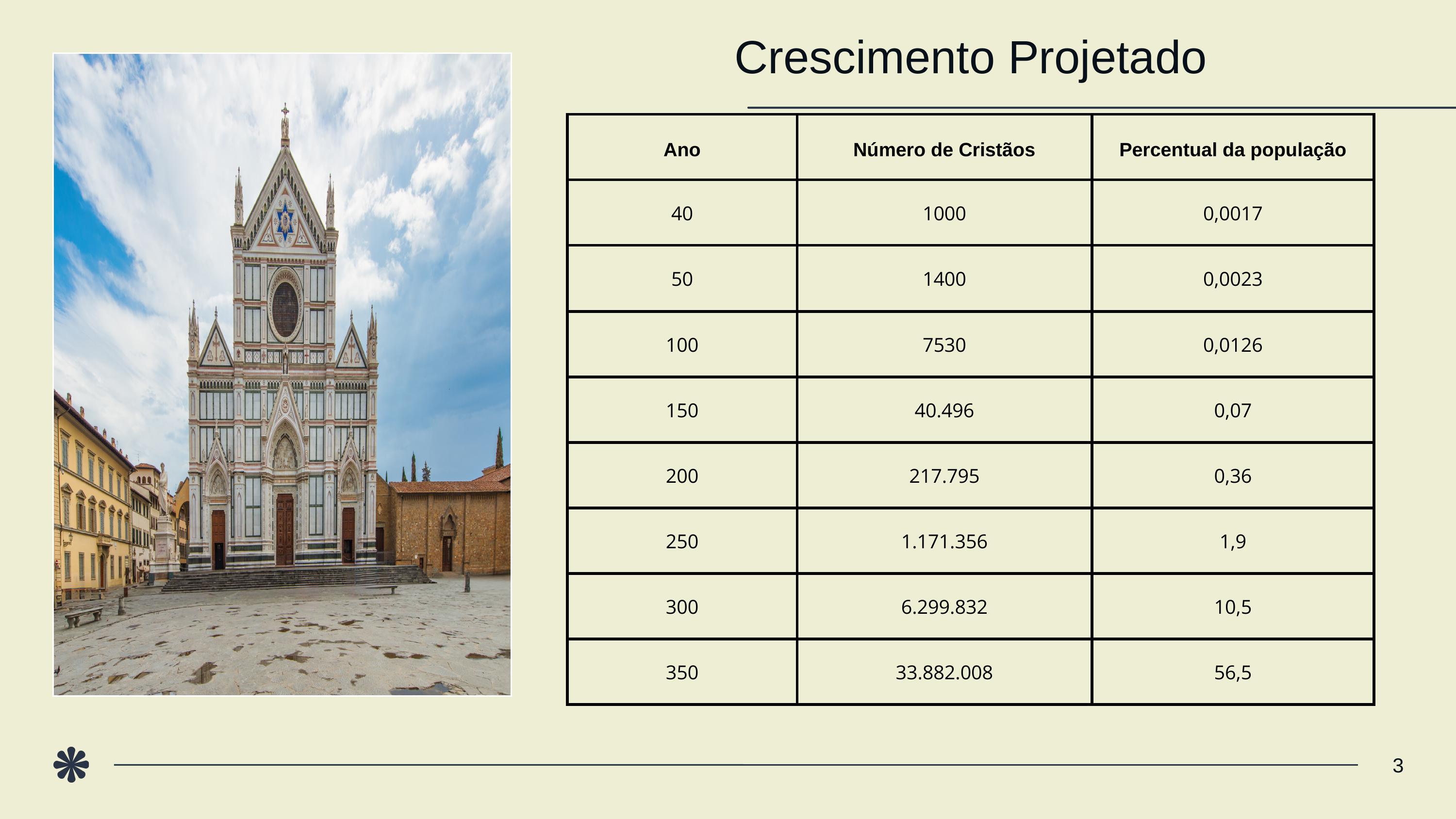

Crescimento Projetado

| Ano | Número de Cristãos | Percentual da população |
| --- | --- | --- |
| 40 | 1000 | 0,0017 |
| 50 | 1400 | 0,0023 |
| 100 | 7530 | 0,0126 |
| 150 | 40.496 | 0,07 |
| 200 | 217.795 | 0,36 |
| 250 | 1.171.356 | 1,9 |
| 300 | 6.299.832 | 10,5 |
| 350 | 33.882.008 | 56,5 |

3